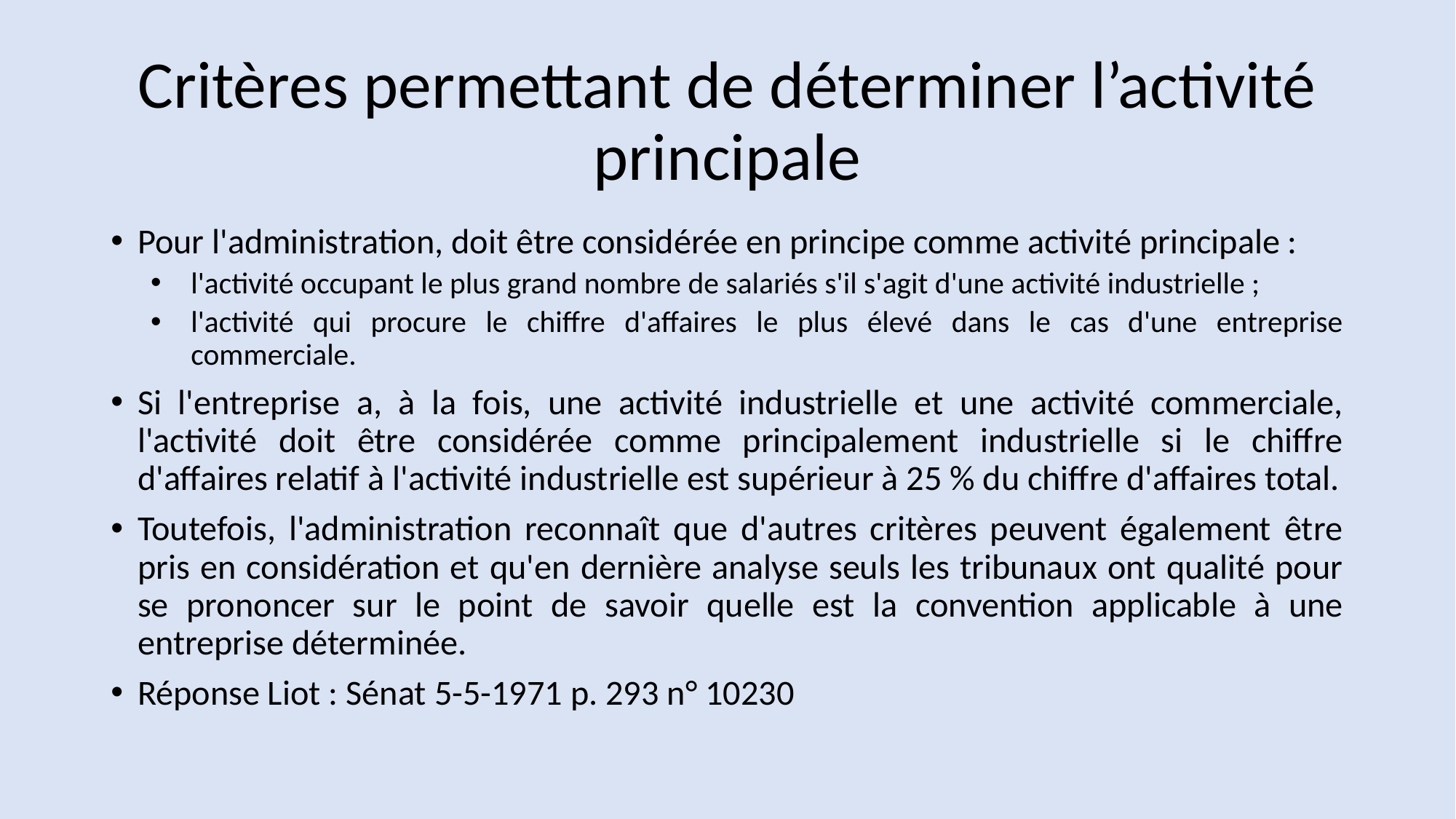

# Critères permettant de déterminer l’activité principale
Pour l'administration, doit être considérée en principe comme activité principale :
l'activité occupant le plus grand nombre de salariés s'il s'agit d'une activité industrielle ;
l'activité qui procure le chiffre d'affaires le plus élevé dans le cas d'une entreprise commerciale.
Si l'entreprise a, à la fois, une activité industrielle et une activité commerciale, l'activité doit être considérée comme principalement industrielle si le chiffre d'affaires relatif à l'activité industrielle est supérieur à 25 % du chiffre d'affaires total.
Toutefois, l'administration reconnaît que d'autres critères peuvent également être pris en considération et qu'en dernière analyse seuls les tribunaux ont qualité pour se prononcer sur le point de savoir quelle est la convention applicable à une entreprise déterminée.
Réponse Liot : Sénat 5-5-1971 p. 293 n° 10230